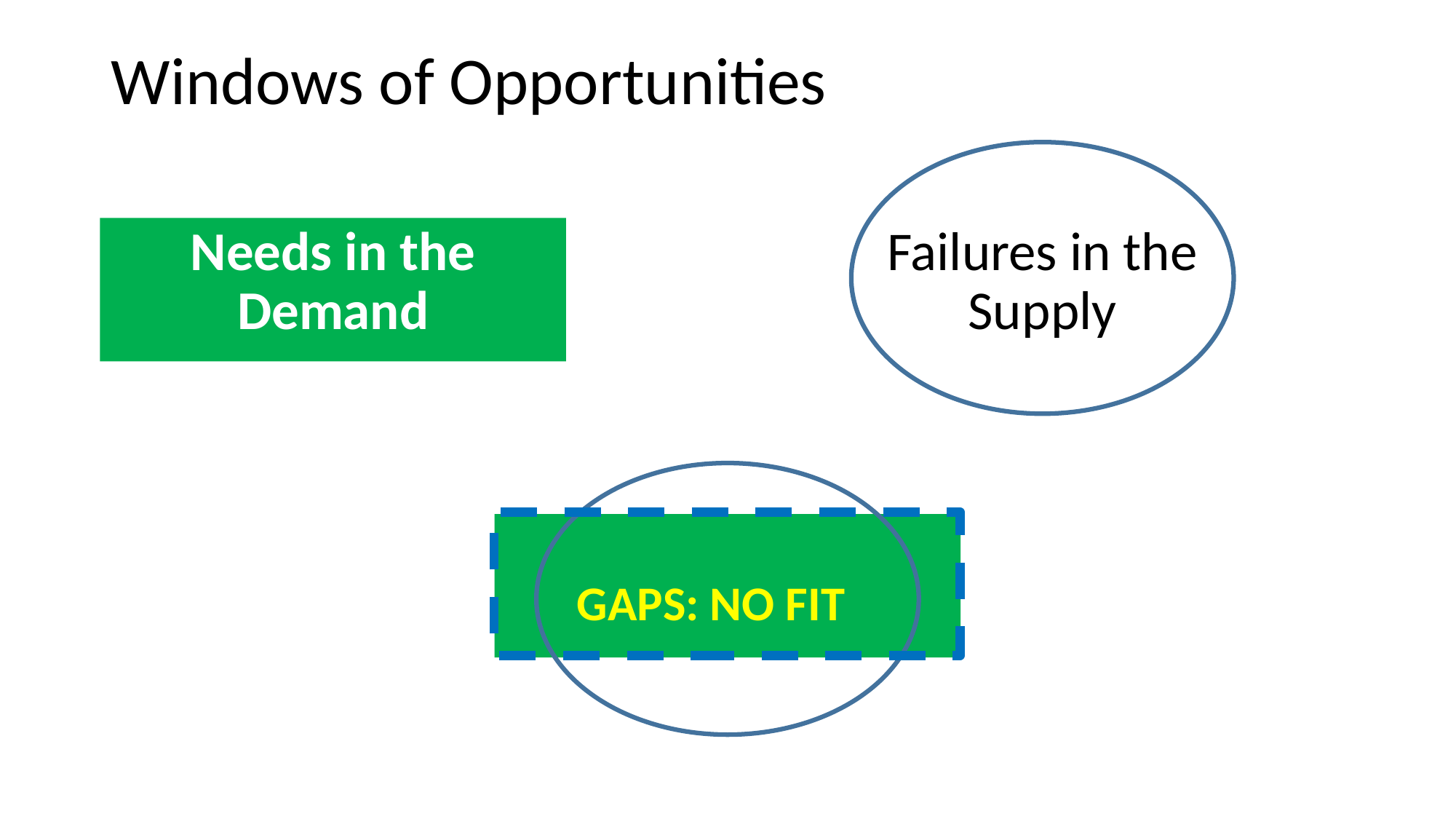

# Windows of Opportunities

Needs in the Demand
Failures in the Supply

GAPS: NO FIT